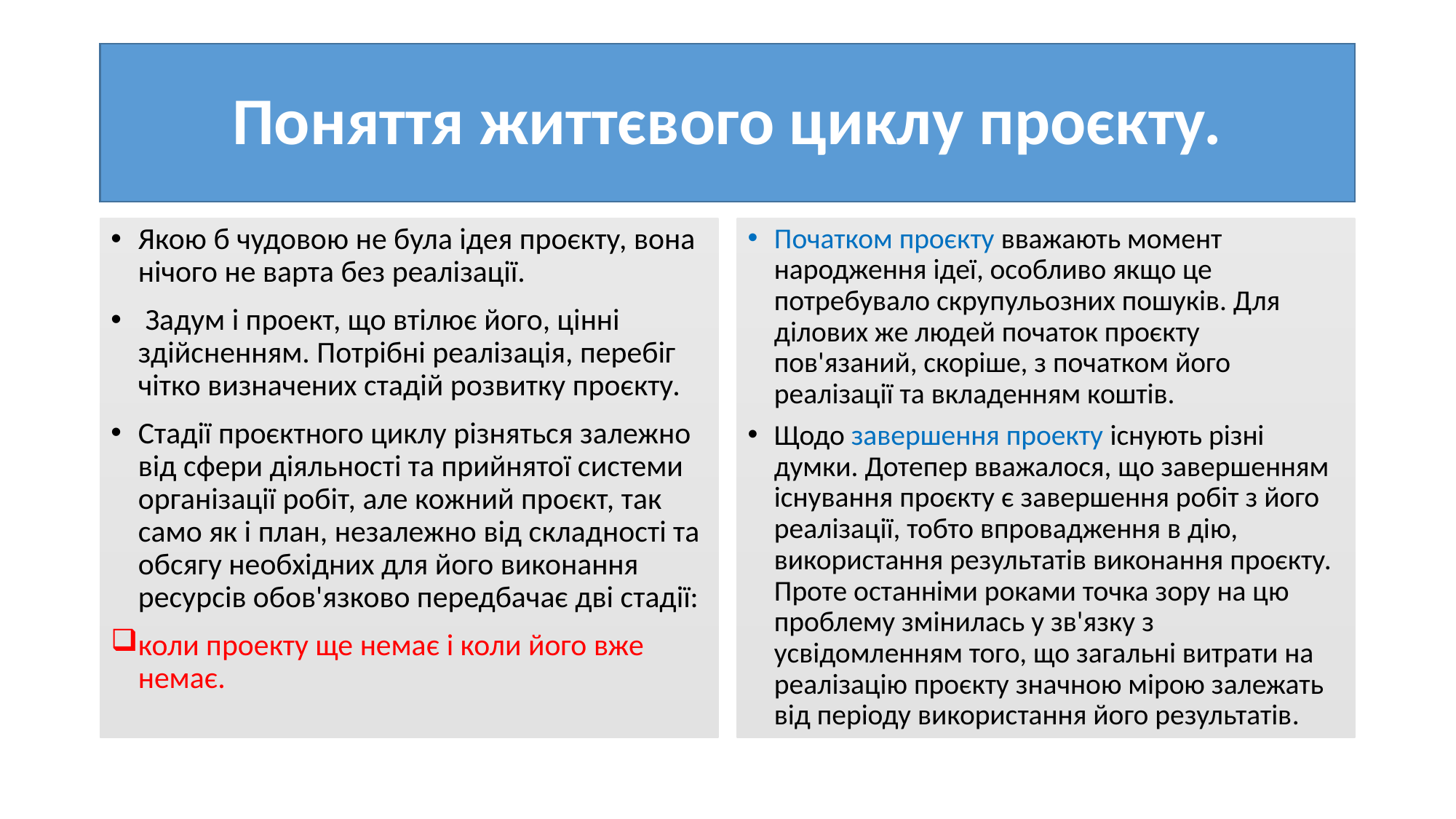

# Поняття життєвого циклу проєкту.
Якою б чудовою не була ідея проєкту, вона нічого не варта без реалізації.
 Задум і проект, що втілює його, цінні здійсненням. Потрібні реалізація, перебіг чітко визначених стадій розвитку проєкту.
Стадії проєктного циклу різняться залежно від сфери діяльності та прийнятої системи організації робіт, але кожний проєкт, так само як і план, незалежно від складності та обсягу необхідних для його виконання ресурсів обов'язково передбачає дві стадії:
коли проекту ще немає і коли його вже немає.
Початком проєкту вважають момент народження ідеї, особливо якщо це потребувало скрупульозних пошуків. Для ділових же людей початок проєкту пов'язаний, скоріше, з початком його реалізації та вкладенням коштів.
Щодо завершення проекту існують різні думки. Дотепер вважалося, що завершенням існування проєкту є завершення робіт з його реалізації, тобто впровадження в дію, використання результатів виконання проєкту. Проте останніми роками точка зору на цю проблему змінилась у зв'язку з усвідомленням того, що загальні витрати на реалізацію проєкту значною мірою залежать від періоду використання його результатів.